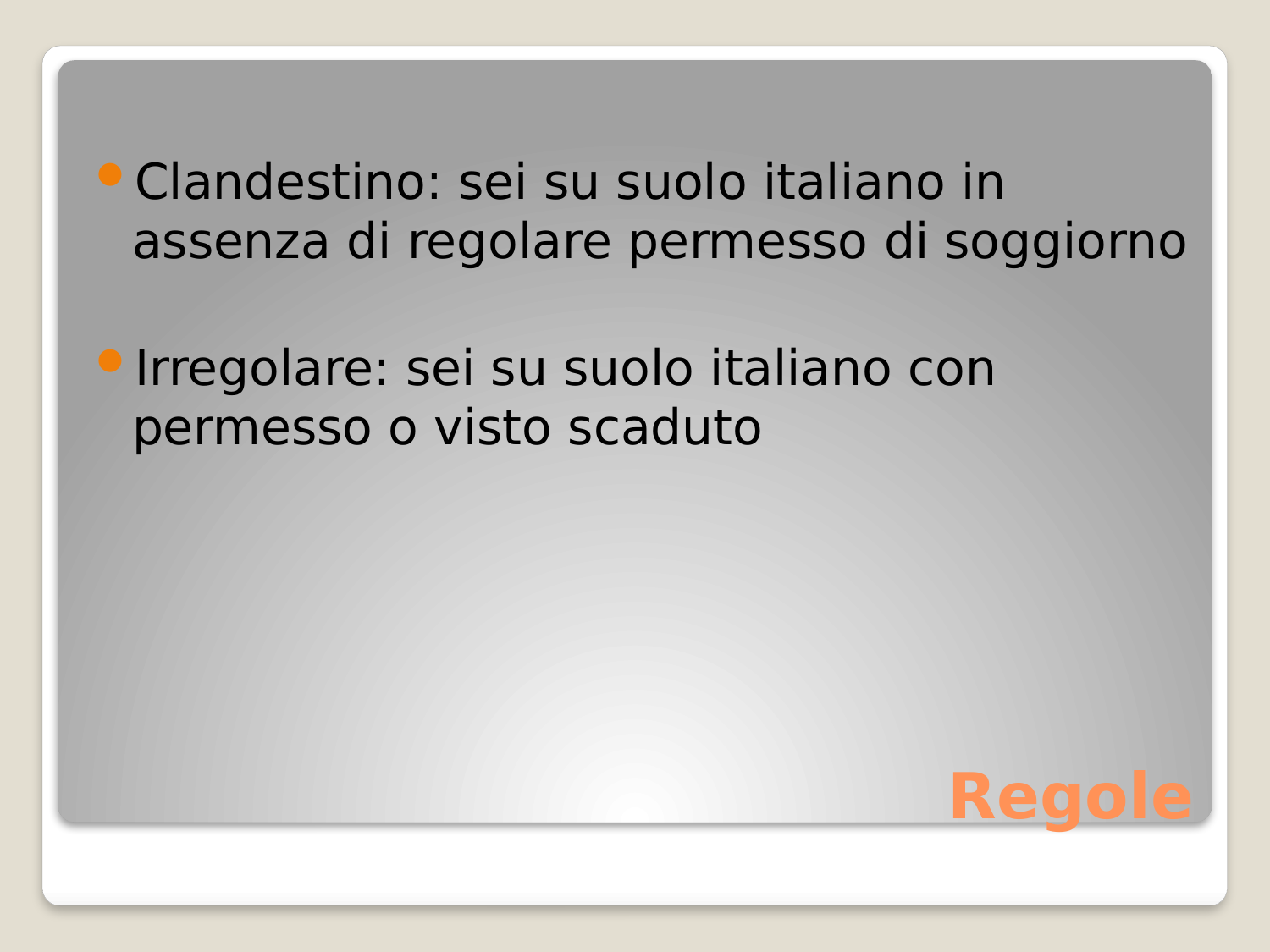

Clandestino: sei su suolo italiano in assenza di regolare permesso di soggiorno

Irregolare: sei su suolo italiano con permesso o visto scaduto

# Regole